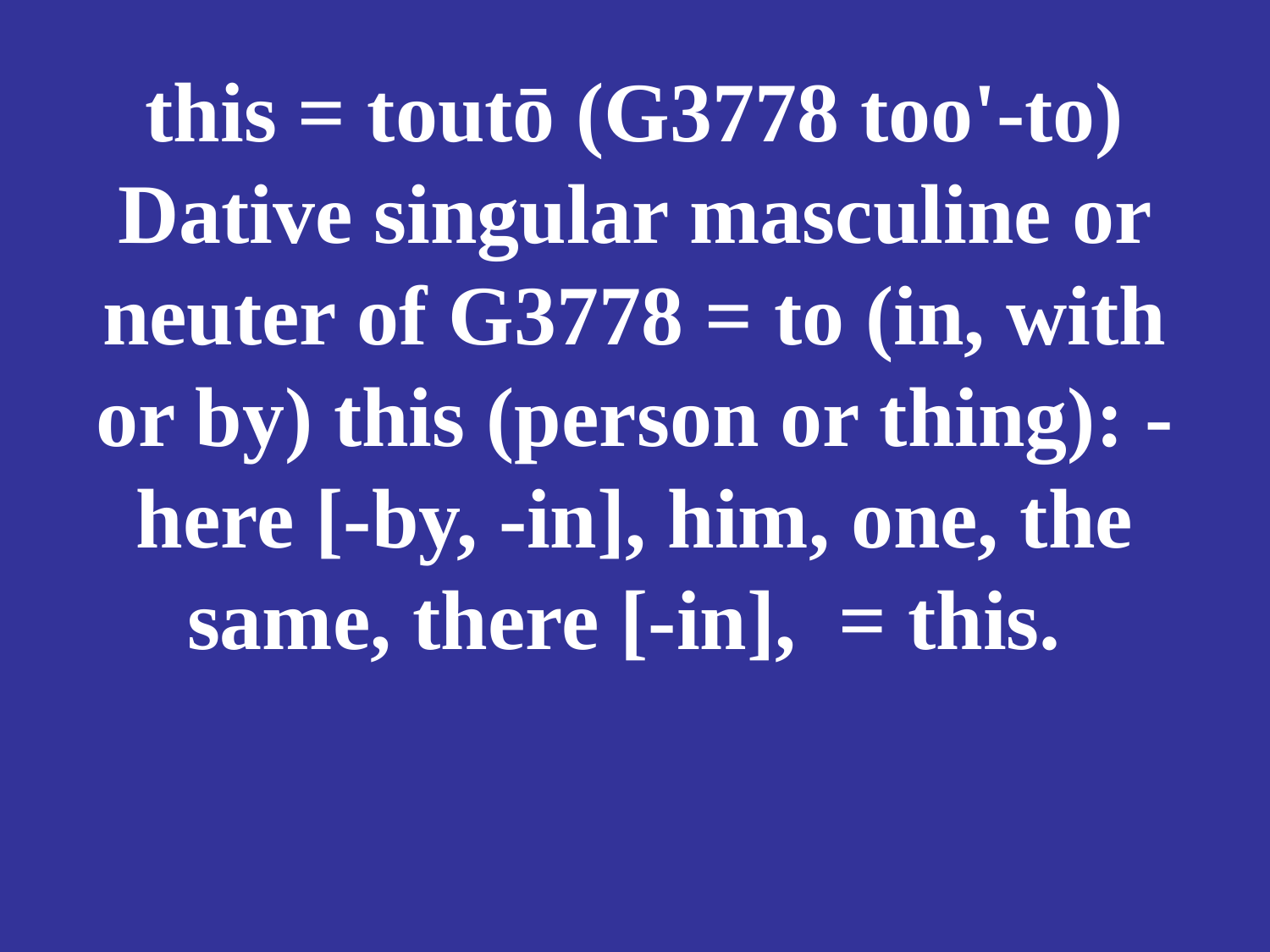

# this = toutō (G3778 too'-to) Dative singular masculine or neuter of G3778 = to (in, with or by) this (person or thing): - here [-by, -in], him, one, the same, there [-in],  = this.